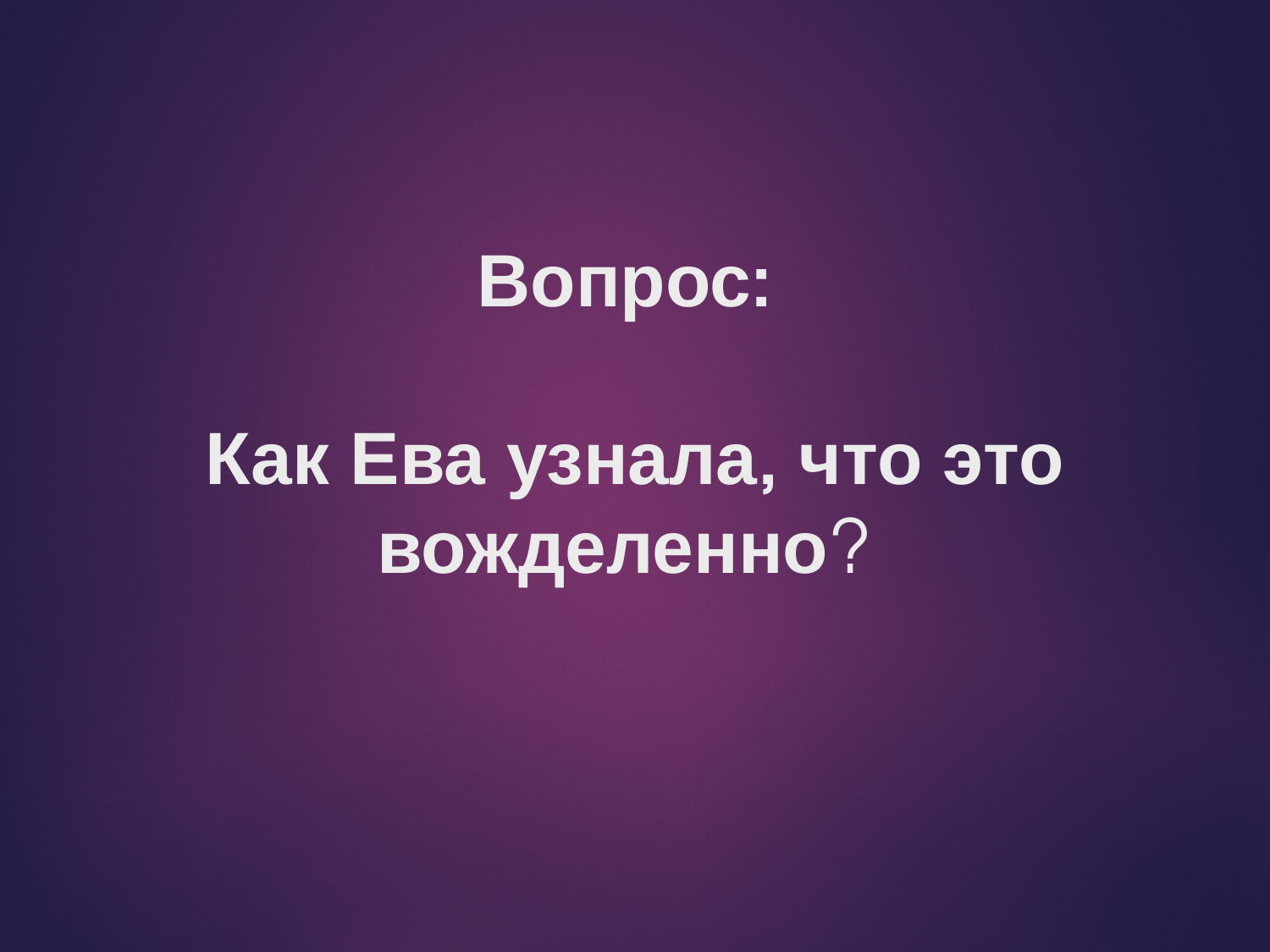

# Вопрос: Как Ева узнала, что это вожделенно?